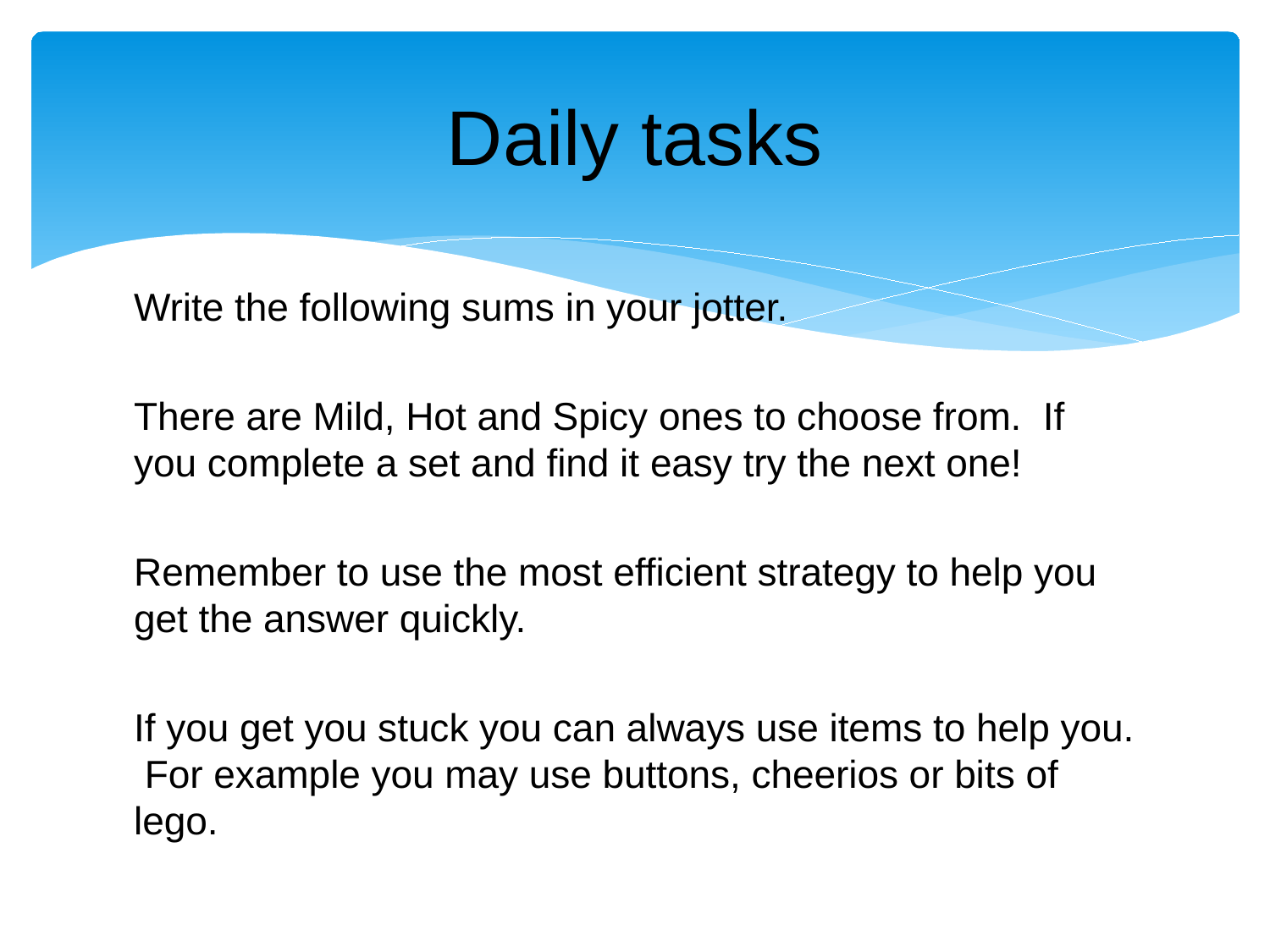

# Daily tasks
Write the following sums in your jotter.

There are Mild, Hot and Spicy ones to choose from.  If you complete a set and find it easy try the next one!

Remember to use the most efficient strategy to help you get the answer quickly.

If you get you stuck you can always use items to help you.  For example you may use buttons, cheerios or bits of lego.